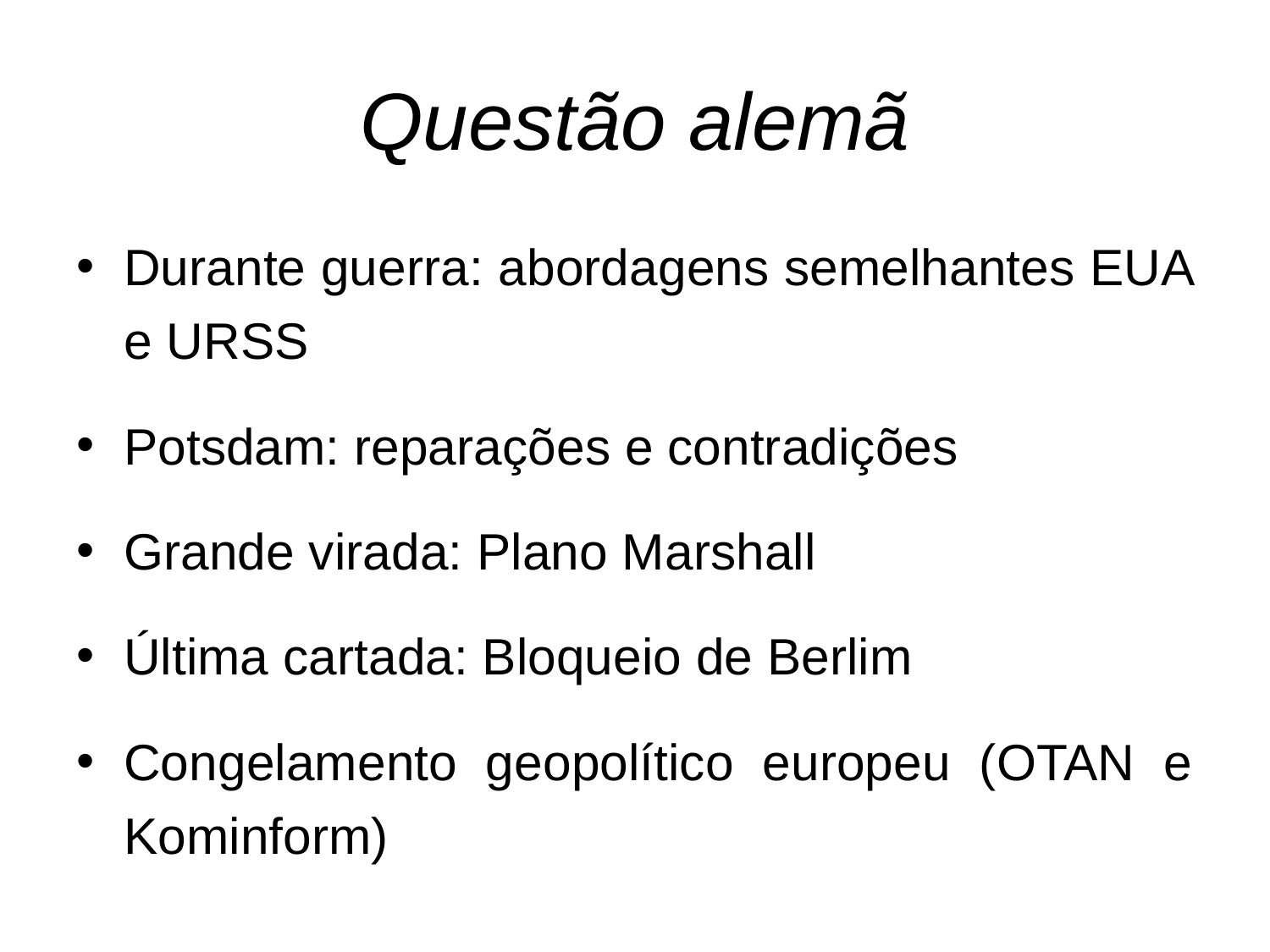

# Questão alemã
Durante guerra: abordagens semelhantes EUA e URSS
Potsdam: reparações e contradições
Grande virada: Plano Marshall
Última cartada: Bloqueio de Berlim
Congelamento geopolítico europeu (OTAN e Kominform)